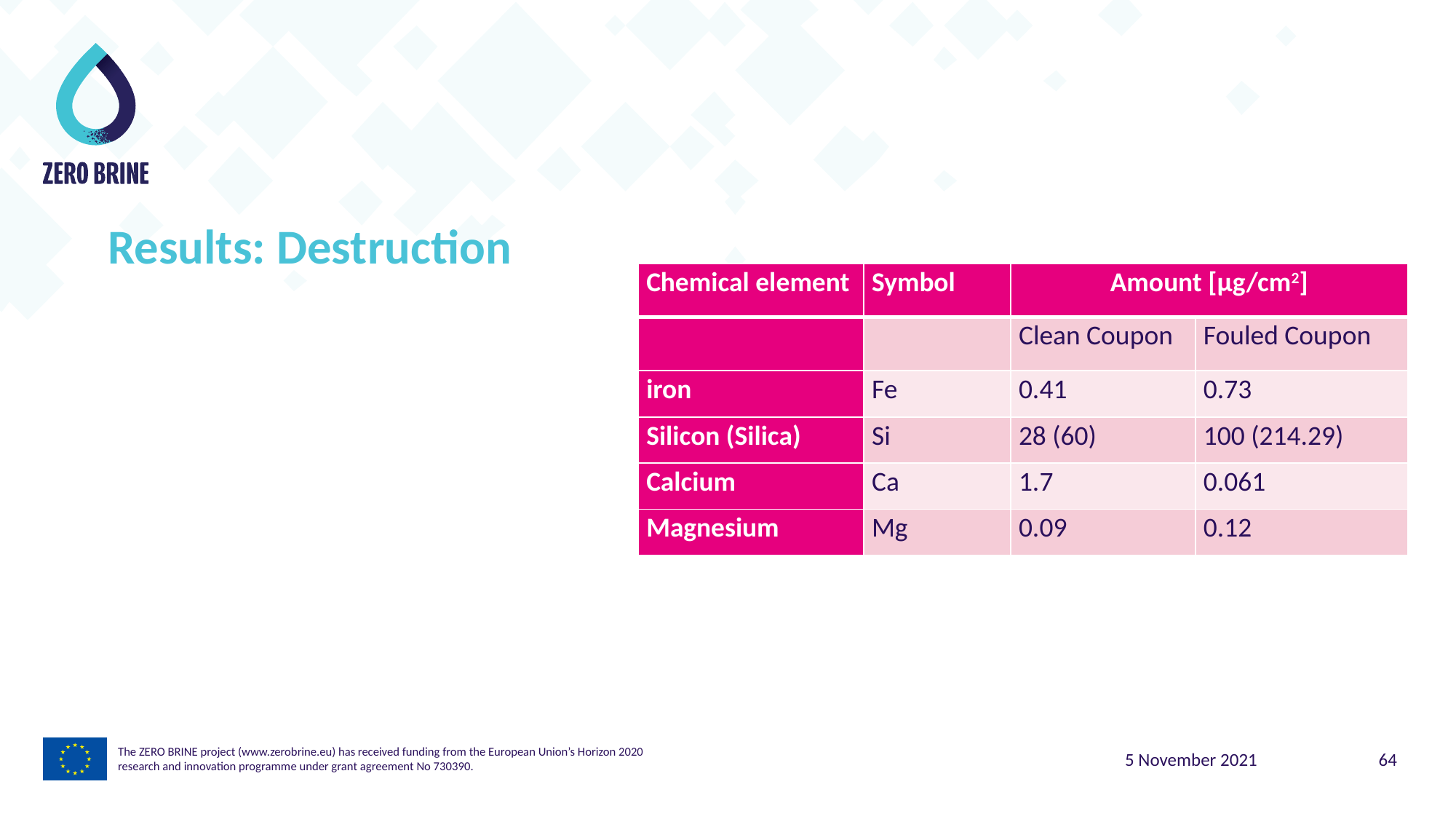

Results: Destruction
| Chemical element | Symbol | Amount [µg/cm2] |  |
| --- | --- | --- | --- |
|  |  | Clean Coupon | Fouled Coupon |
| iron | Fe | 0.41 | 0.73 |
| Silicon (Silica) | Si | 28 (60) | 100 (214.29) |
| Calcium | Ca | 1.7 | 0.061 |
| Magnesium | Mg | 0.09 | 0.12 |

The ZERO BRINE project (www.zerobrine.eu) has received funding from the European Union’s Horizon 2020
research and innovation programme under grant agreement No 730390.
5 November 2021
64